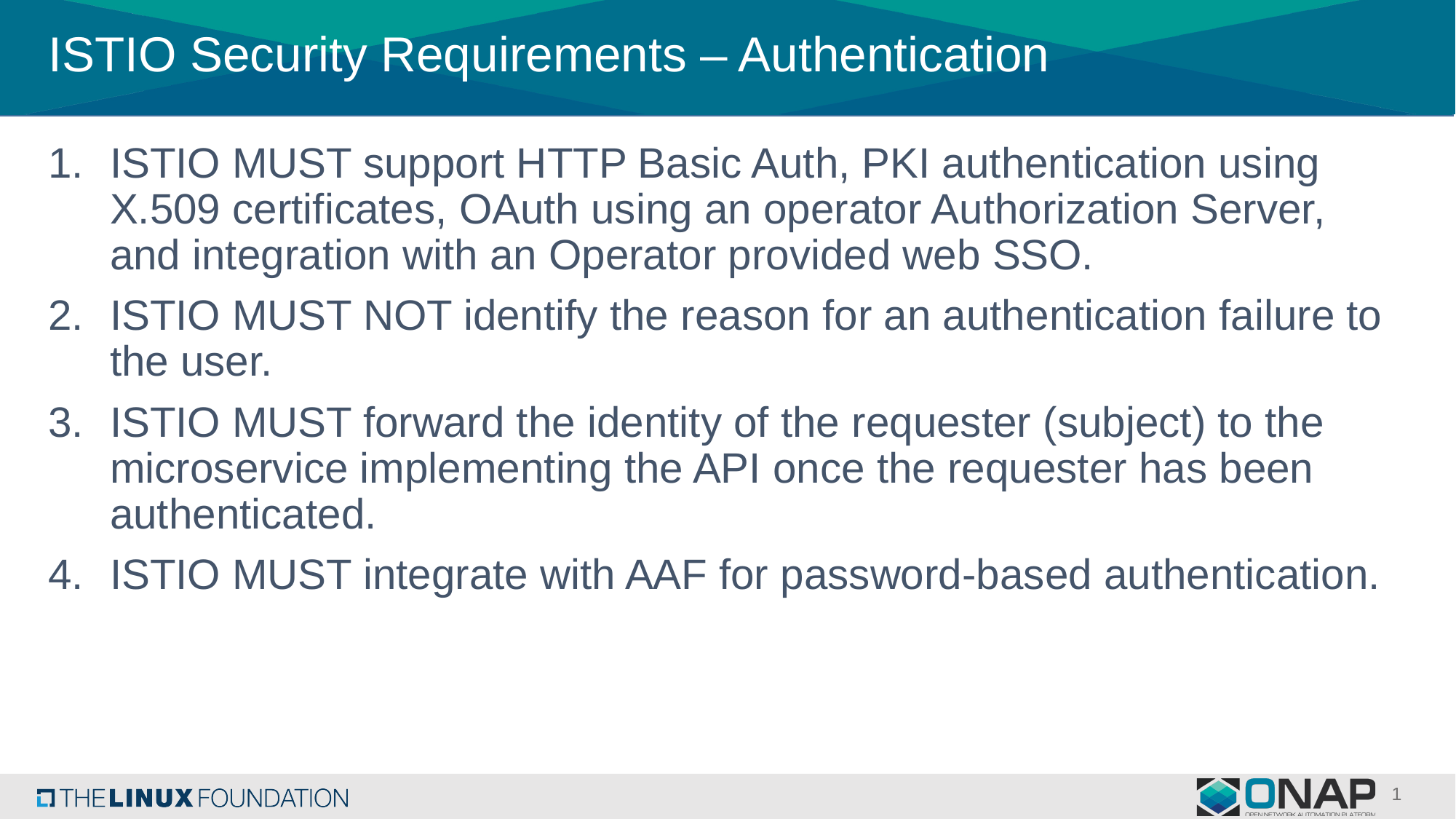

# ISTIO Security Requirements – Authentication
ISTIO MUST support HTTP Basic Auth, PKI authentication using X.509 certificates, OAuth using an operator Authorization Server, and integration with an Operator provided web SSO.
ISTIO MUST NOT identify the reason for an authentication failure to the user.
ISTIO MUST forward the identity of the requester (subject) to the microservice implementing the API once the requester has been authenticated.
ISTIO MUST integrate with AAF for password-based authentication.
1